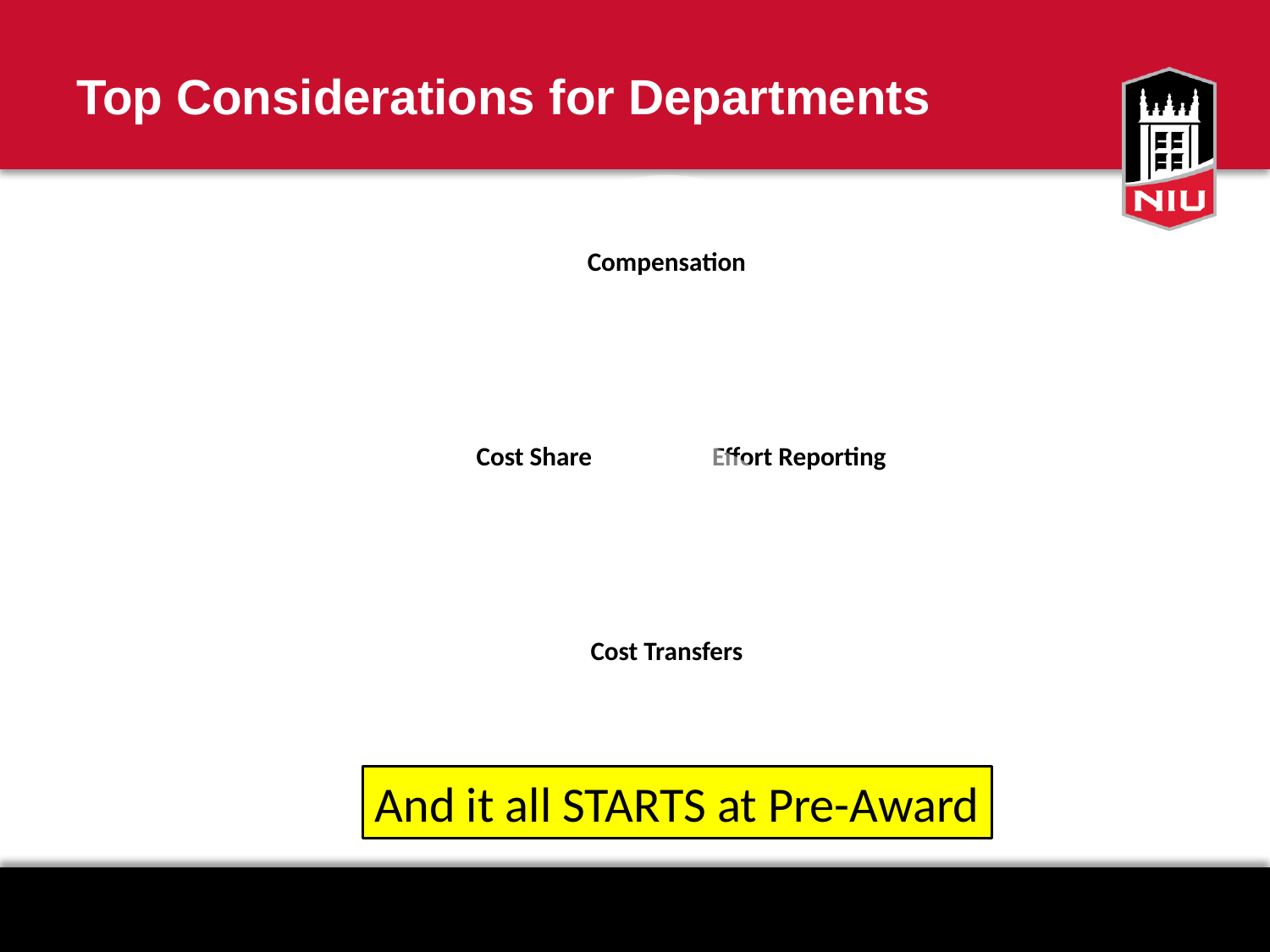

# Top Considerations for Departments
Compensation
Effort Reporting
Cost Transfers
Cost Share

And it all STARTS at Pre-Award